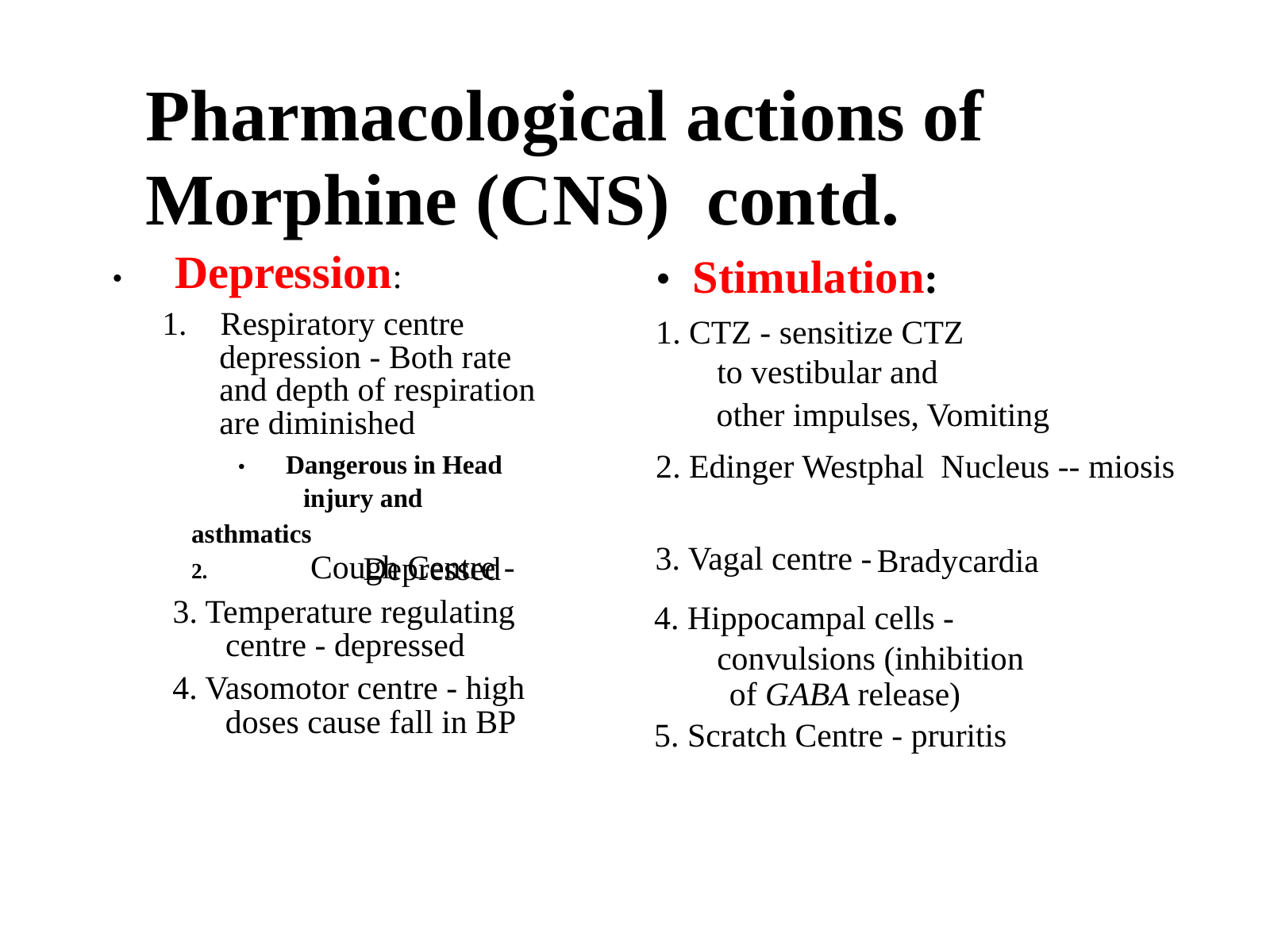

Pharmacological actions of
Morphine (CNS)  contd.

•  Stimulation:

•	Depression:

1.    Respiratory centre
       depression - Both rate
       and depth of respiration
       are diminished

1. CTZ - sensitize CTZ
	to vestibular and

other impulses, Vomiting

2. Edinger Westphal  Nucleus -- miosis

•	Dangerous in Head

injury and asthmatics
2.	Cough Centre -

3. Vagal centre -

Bradycardia
Depressed

3. Temperature regulating
	centre - depressed

4. Hippocampal cells -
	convulsions (inhibition

4. Vasomotor centre - high
	doses cause fall in BP

         of GABA release)
5. Scratch Centre - pruritis